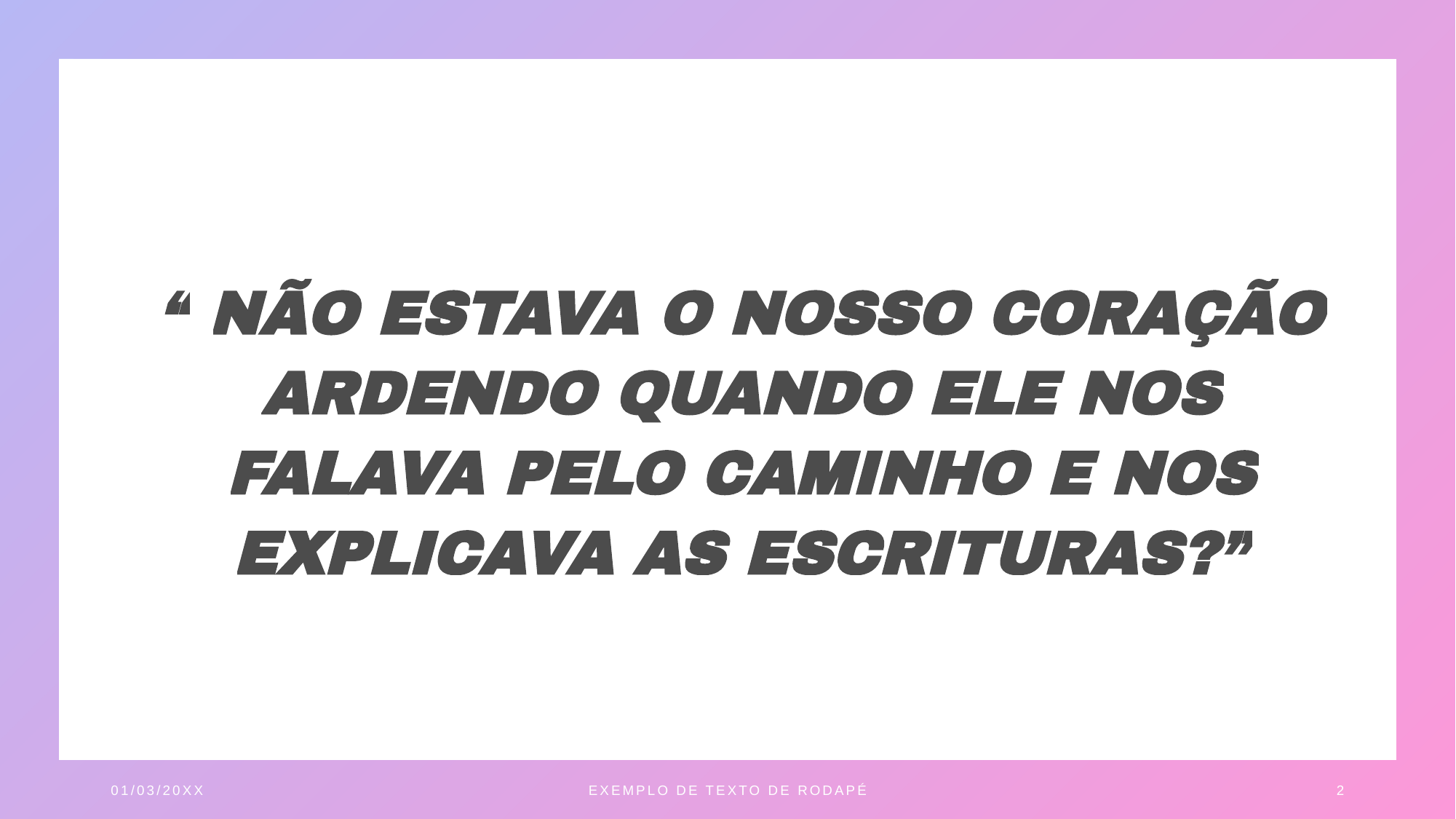

“ NÃO ESTAVA O NOSSO CORAÇÃO ARDENDO QUANDO ELE NOS FALAVA PELO CAMINHO E NOS EXPLICAVA AS ESCRITURAS?”
01/03/20XX
EXEMPLO DE TEXTO DE RODAPÉ
2